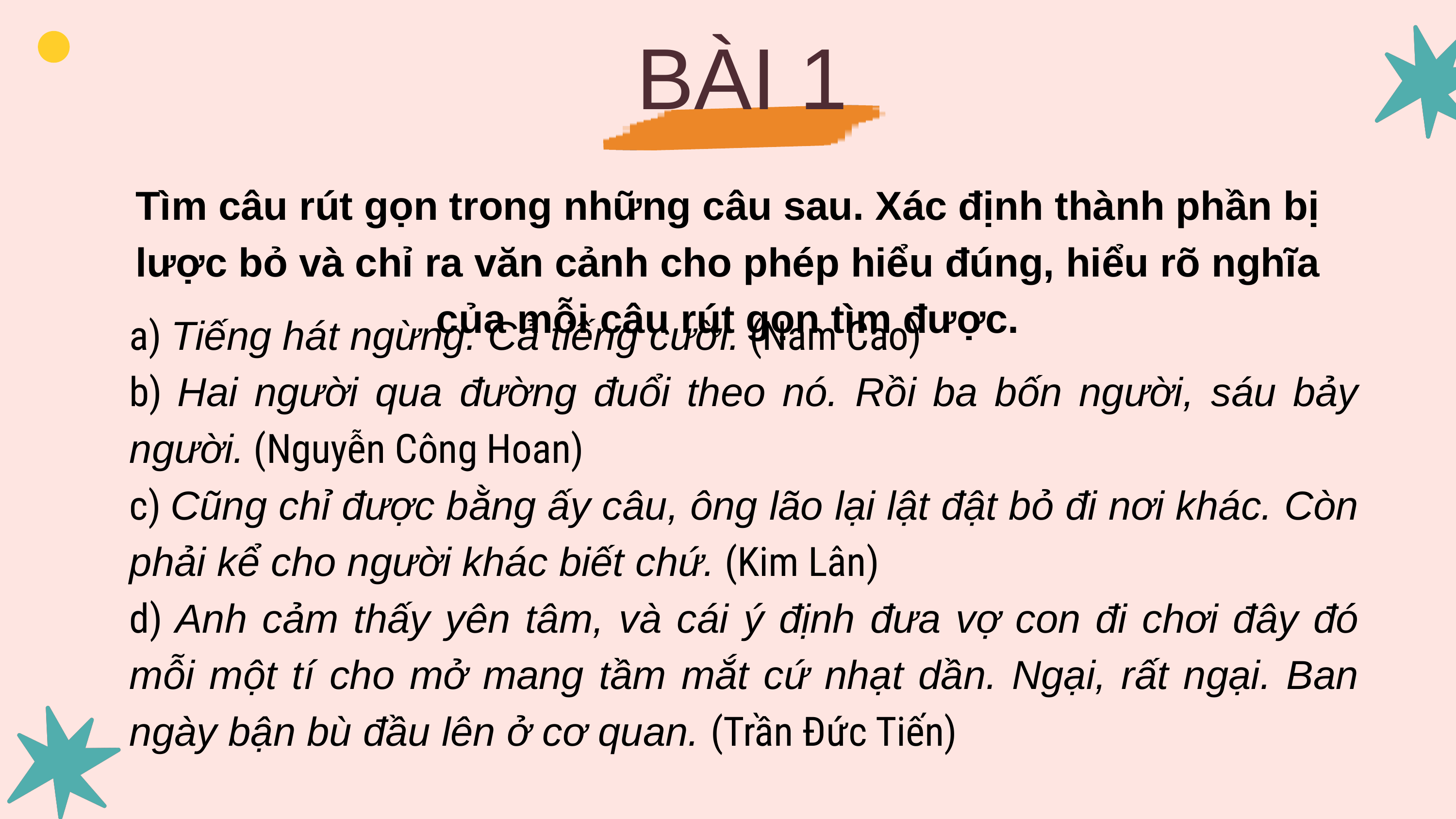

BÀI 1

Tìm câu rút gọn trong những câu sau. Xác định thành phần bị lược bỏ và chỉ ra văn cảnh cho phép hiểu đúng, hiểu rõ nghĩa của mỗi câu rút gọn tìm được.
a) Tiếng hát ngừng. Cả tiếng cười. (Nam Cao)
b) Hai người qua đường đuổi theo nó. Rồi ba bốn người, sáu bảy người. (Nguyễn Công Hoan)
c) Cũng chỉ được bằng ấy câu, ông lão lại lật đật bỏ đi nơi khác. Còn phải kể cho người khác biết chứ. (Kim Lân)
d) Anh cảm thấy yên tâm, và cái ý định đưa vợ con đi chơi đây đó mỗi một tí cho mở mang tầm mắt cứ nhạt dần. Ngại, rất ngại. Ban ngày bận bù đầu lên ở cơ quan. (Trần Đức Tiến)